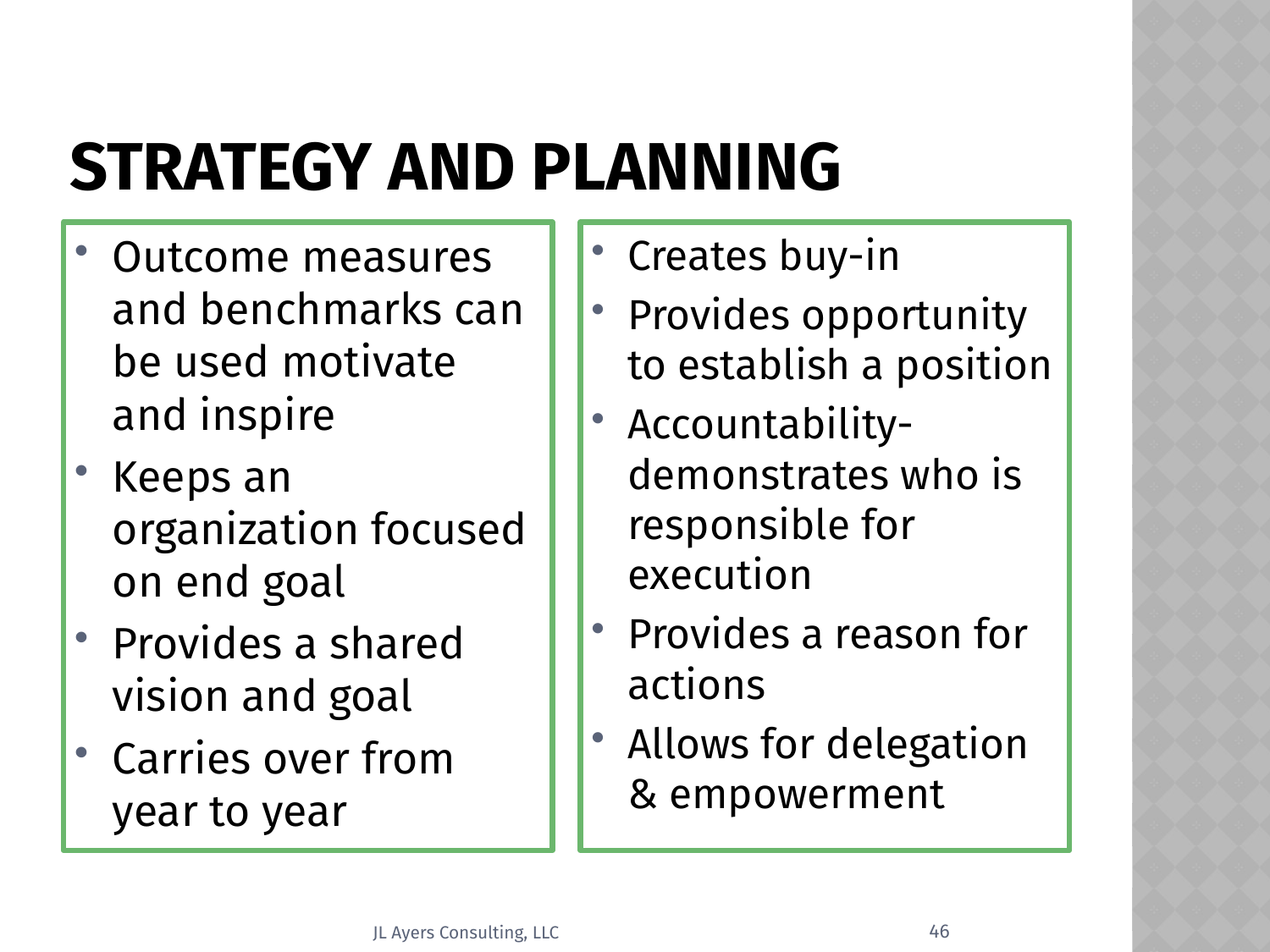

# Strategy and Planning
Outcome measures and benchmarks can be used motivate and inspire
Keeps an organization focused on end goal
Provides a shared vision and goal
Carries over from year to year
Creates buy-in
Provides opportunity to establish a position
Accountability- demonstrates who is responsible for execution
Provides a reason for actions
Allows for delegation & empowerment

46
JL Ayers Consulting, LLC